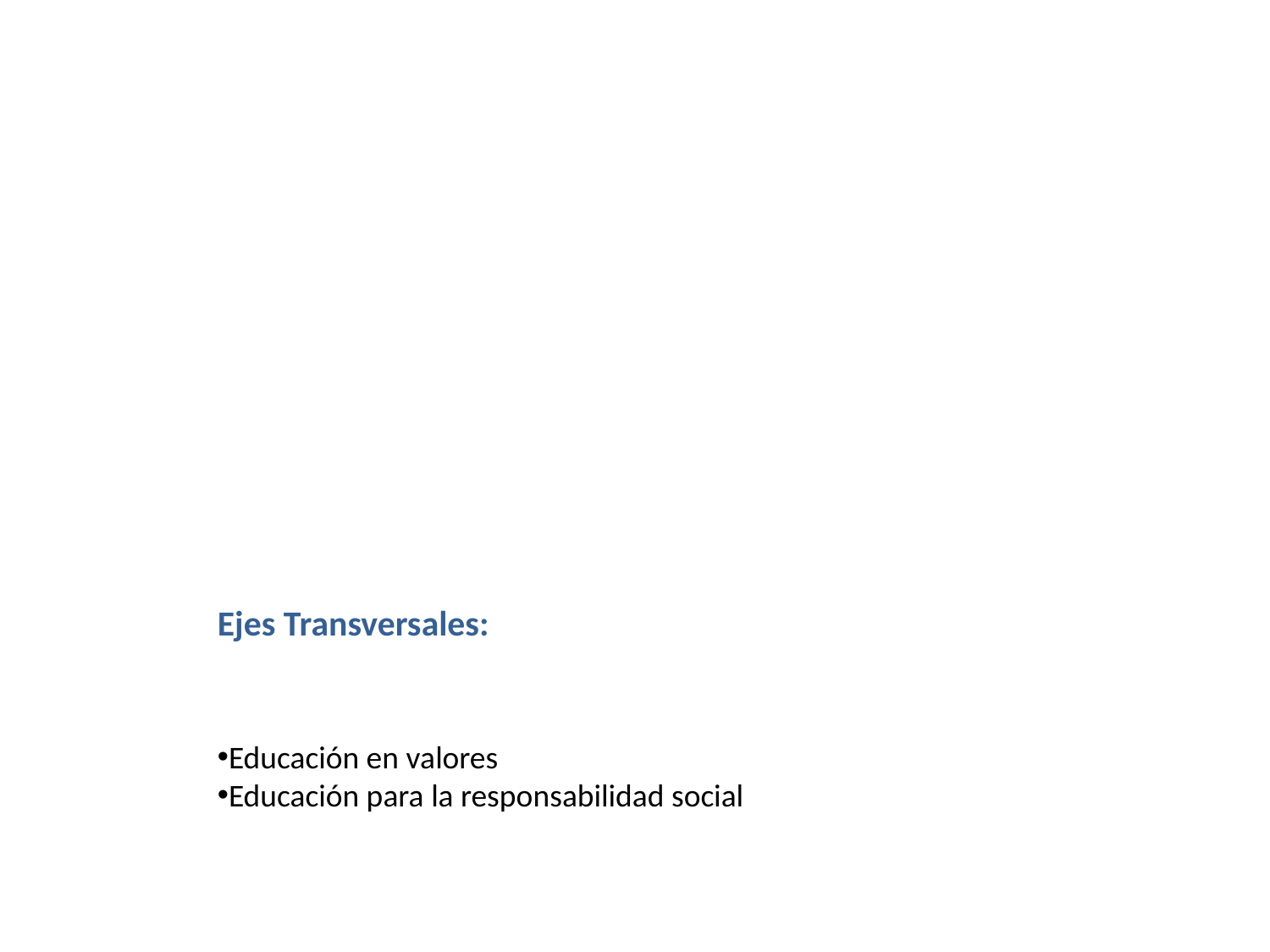

Ejes Transversales:

Educación en valores
Educación para la responsabilidad social